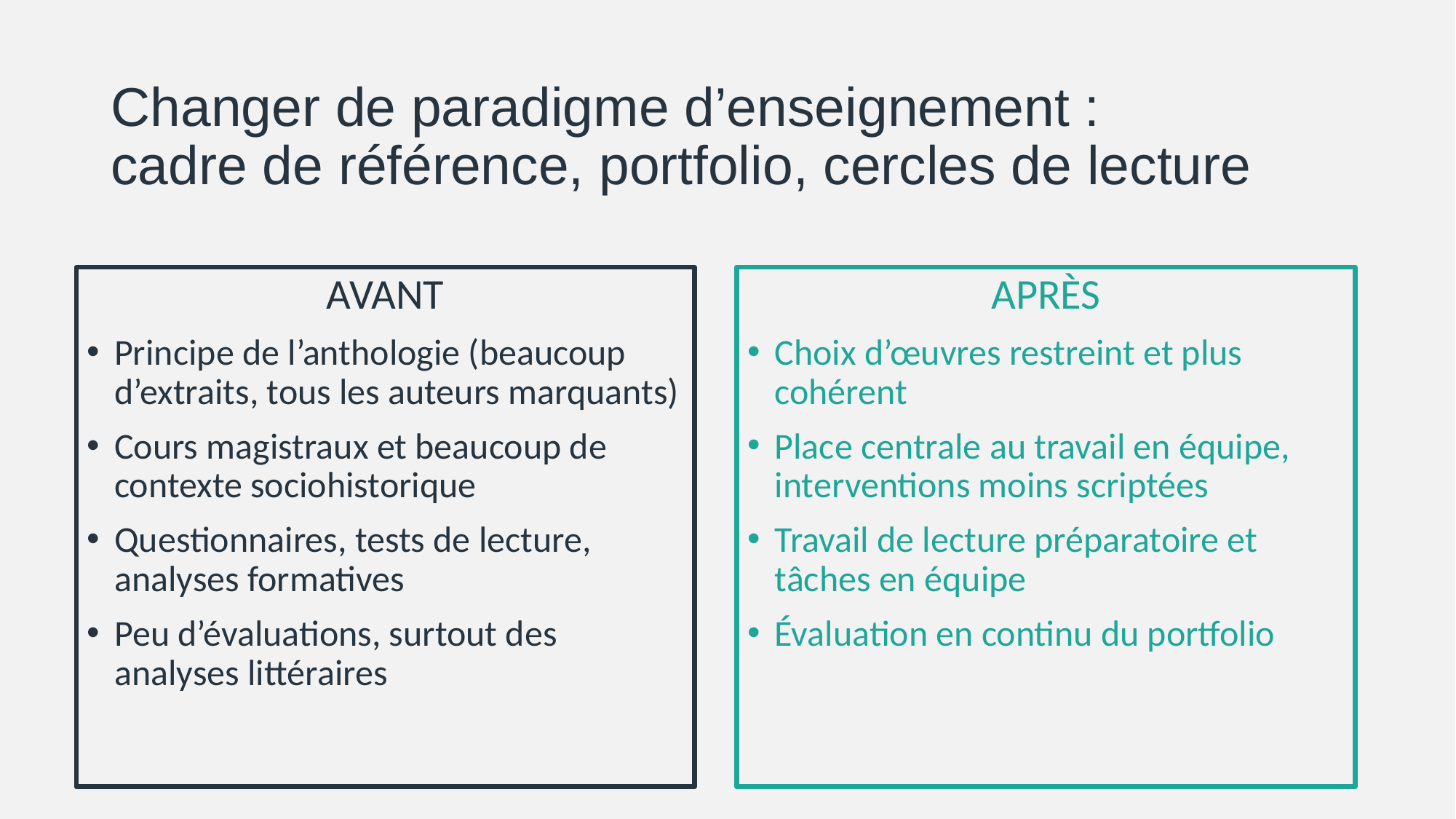

# Changer de paradigme d’enseignement : cadre de référence, portfolio, cercles de lecture
AVANT
Principe de l’anthologie (beaucoup d’extraits, tous les auteurs marquants)
Cours magistraux et beaucoup de contexte sociohistorique
Questionnaires, tests de lecture, analyses formatives
Peu d’évaluations, surtout des analyses littéraires
APRÈS
Choix d’œuvres restreint et plus cohérent
Place centrale au travail en équipe, interventions moins scriptées
Travail de lecture préparatoire et tâches en équipe
Évaluation en continu du portfolio